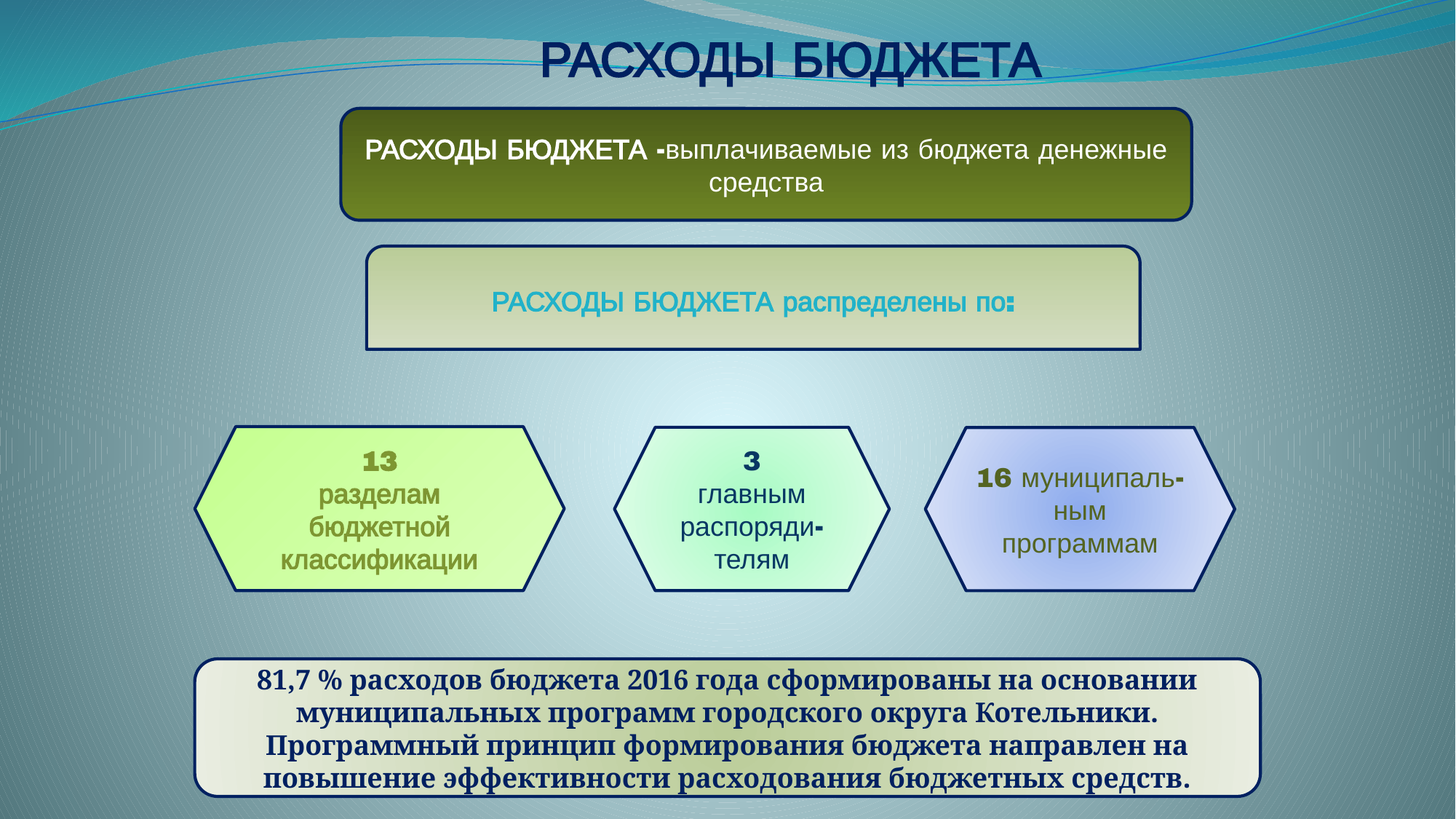

РАСХОДЫ БЮДЖЕТА
РАСХОДЫ БЮДЖЕТА -выплачиваемые из бюджета денежные средства
РАСХОДЫ БЮДЖЕТА распределены по:
13
разделам бюджетной классификации
3
главным распоряди-телям
16 муниципаль-ным программам
81,7 % расходов бюджета 2016 года сформированы на основании муниципальных программ городского округа Котельники.
Программный принцип формирования бюджета направлен на повышение эффективности расходования бюджетных средств.